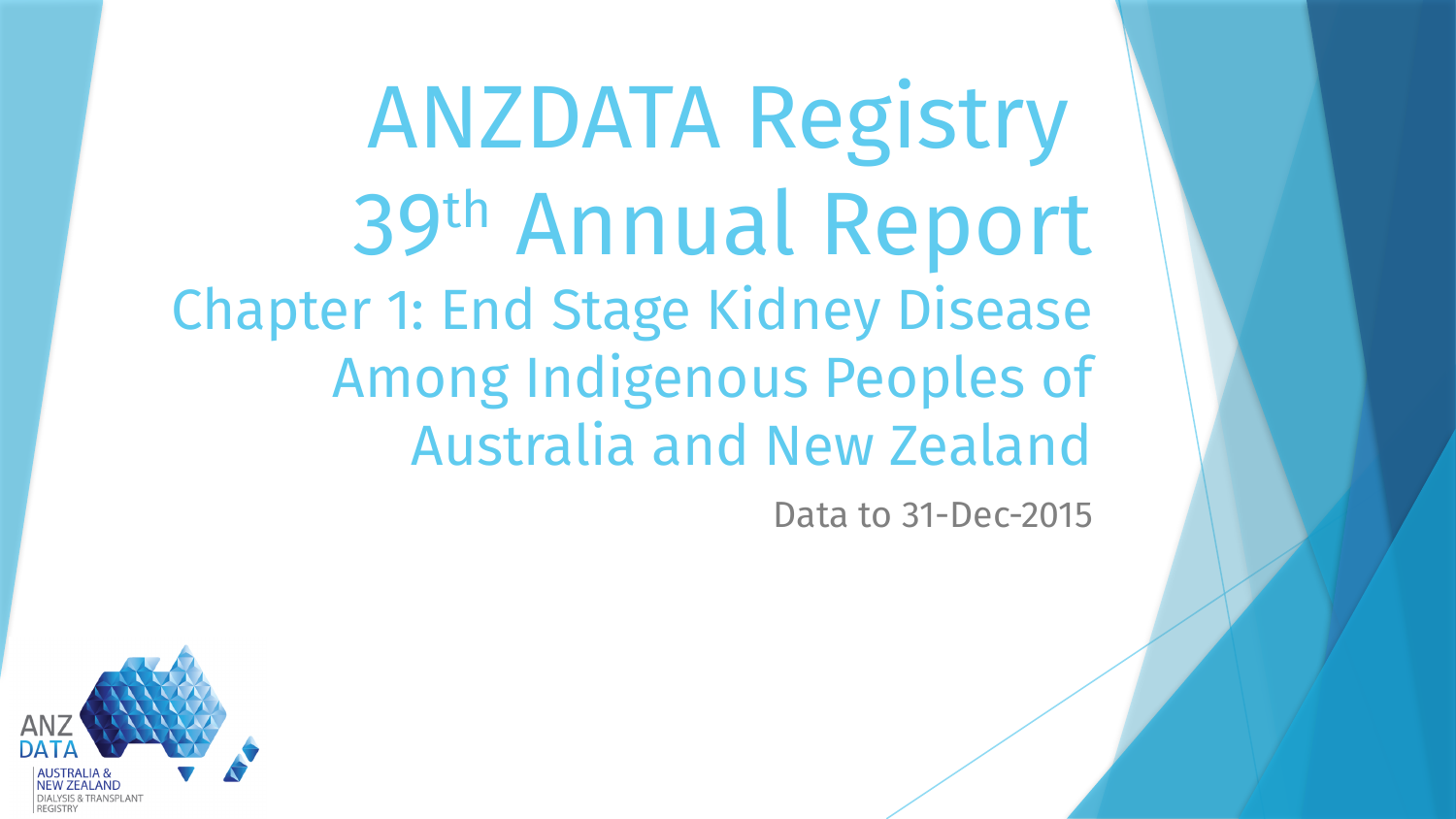

# ANZDATA Registry 39th Annual Report Chapter 1: End Stage Kidney Disease Among Indigenous Peoples of Australia and New Zealand
Data to 31-Dec-2015